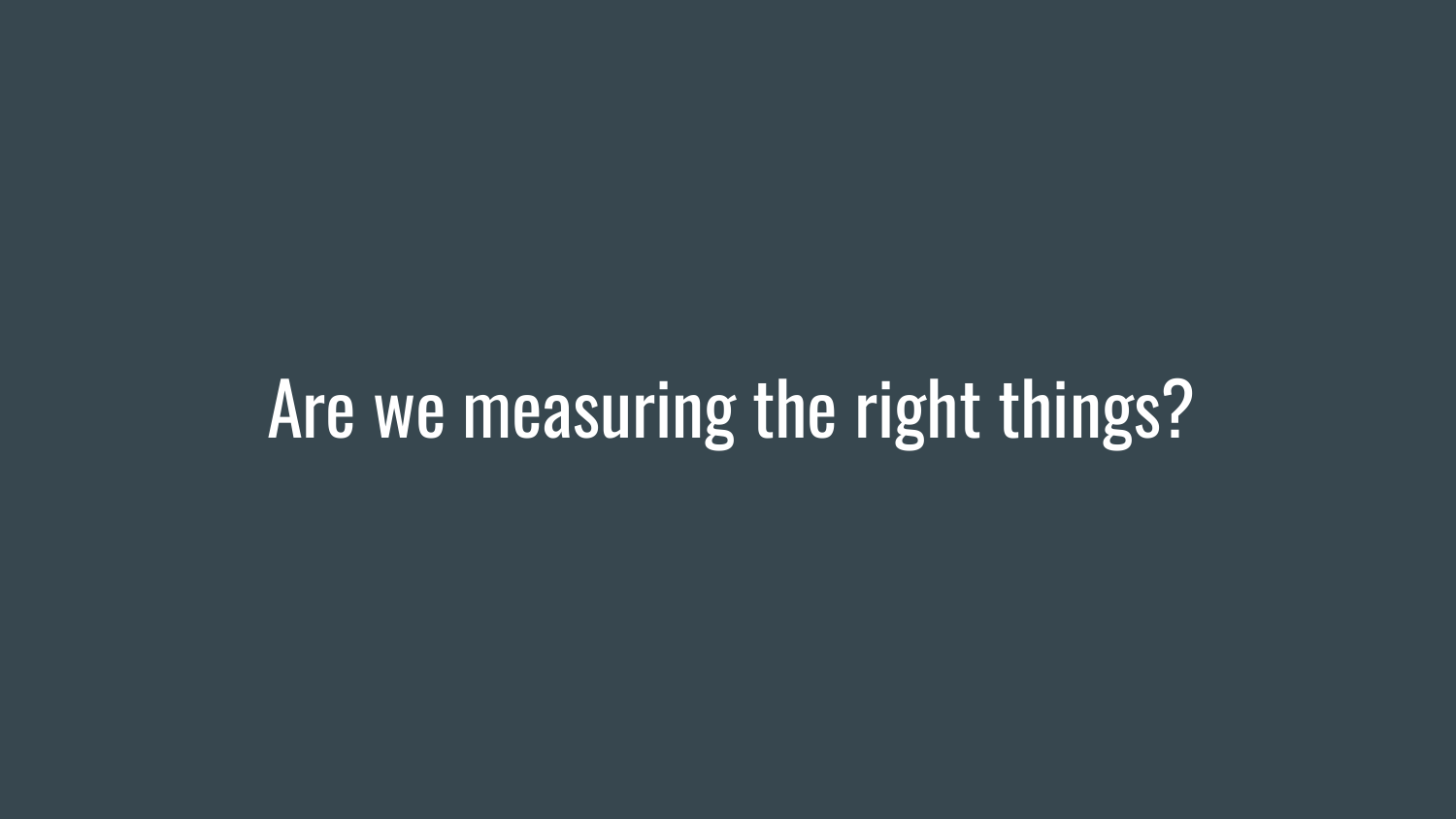

# Are we measuring the right things?